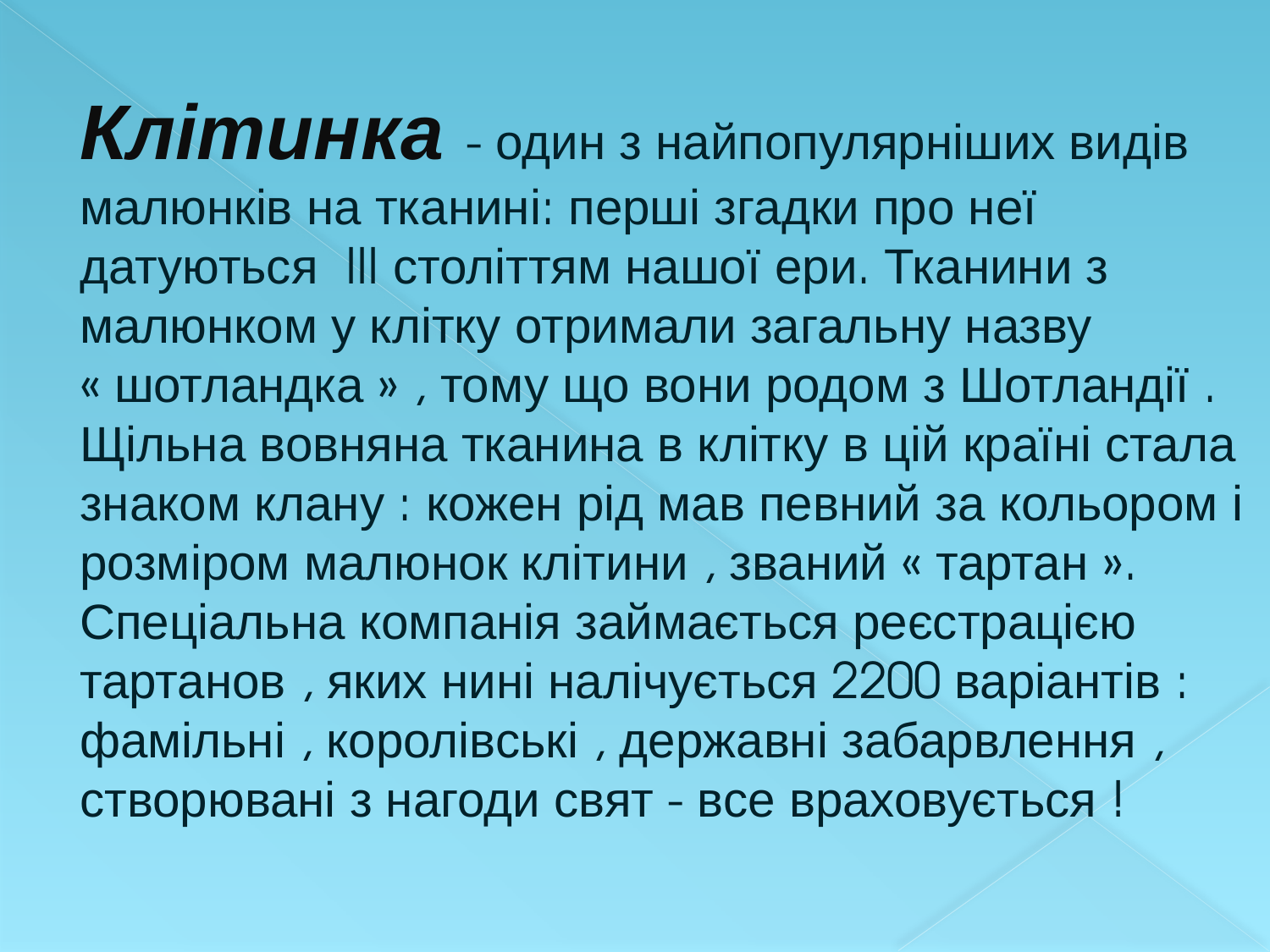

# Клітинка - один з найпопулярніших видів малюнків на тканині: перші згадки про неї датуються  III століттям нашої ери. Тканини з малюнком у клітку отримали загальну назву « шотландка » , тому що вони родом з Шотландії . Щільна вовняна тканина в клітку в цій країні стала знаком клану : кожен рід мав певний за кольором і розміром малюнок клітини , званий « тартан ». Спеціальна компанія займається реєстрацією тартанов , яких нині налічується 2200 варіантів : фамільні , королівські , державні забарвлення , створювані з нагоди свят - все враховується !